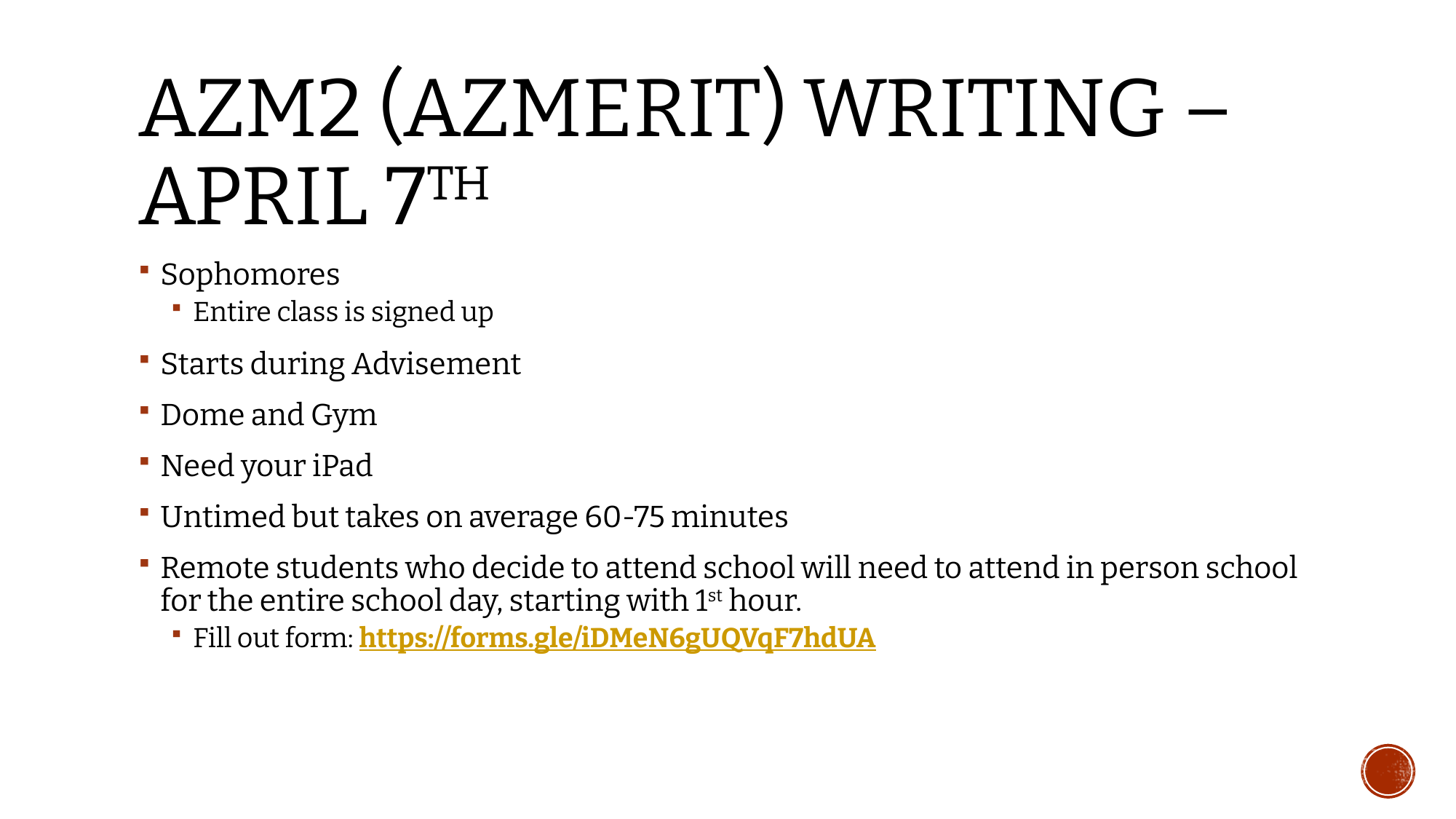

# Azm2 (azmerit) Writing – April 7th
Sophomores
Entire class is signed up
Starts during Advisement
Dome and Gym
Need your iPad
Untimed but takes on average 60-75 minutes
Remote students who decide to attend school will need to attend in person school for the entire school day, starting with 1st hour.
Fill out form: https://forms.gle/iDMeN6gUQVqF7hdUA